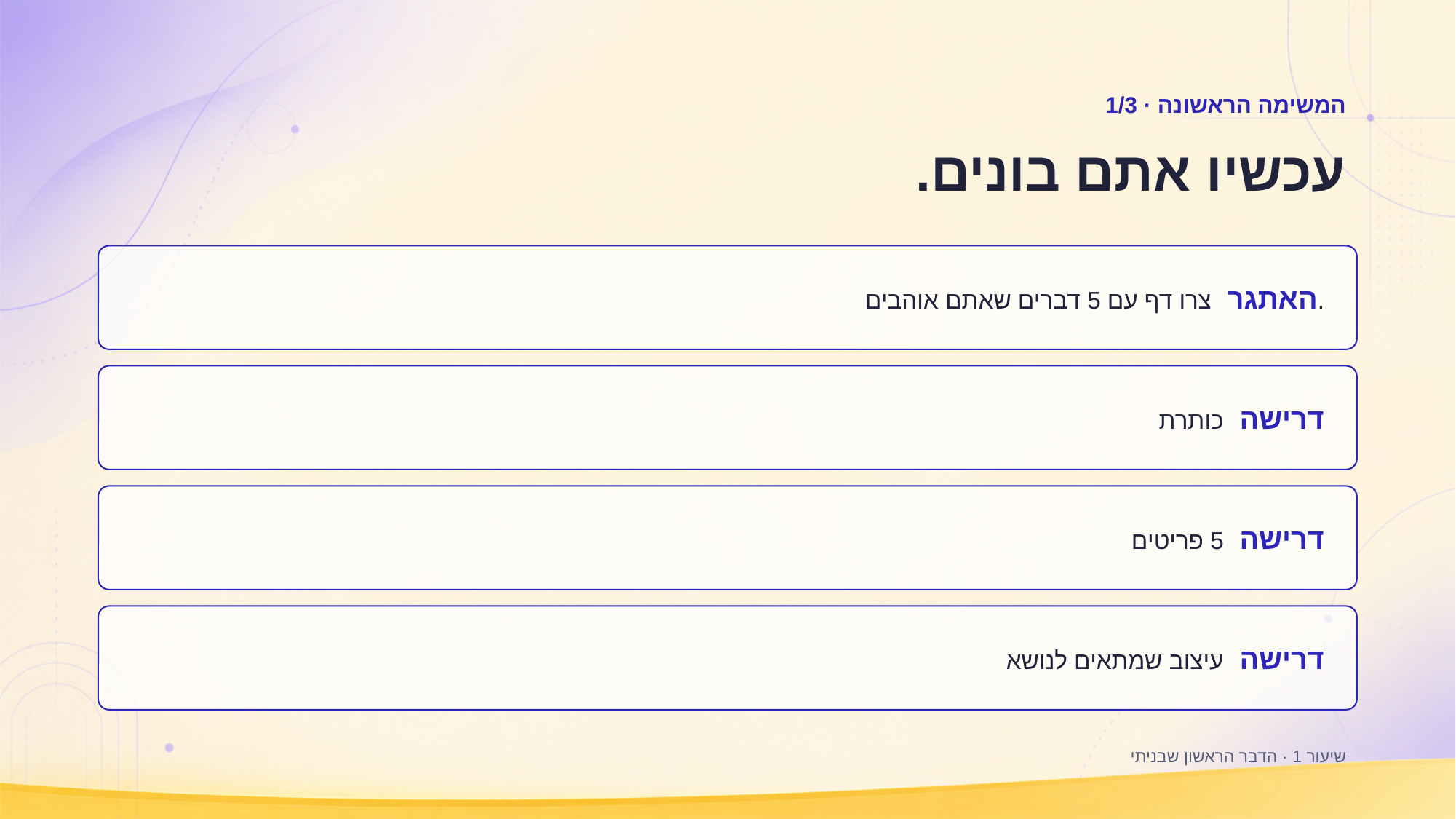

המשימה הראשונה · 1/3
עכשיו אתם בונים.

האתגר  צרו דף עם 5 דברים שאתם אוהבים.

דרישה  כותרת

דרישה  5 פריטים

דרישה  עיצוב שמתאים לנושא
שיעור 1 · הדבר הראשון שבניתי